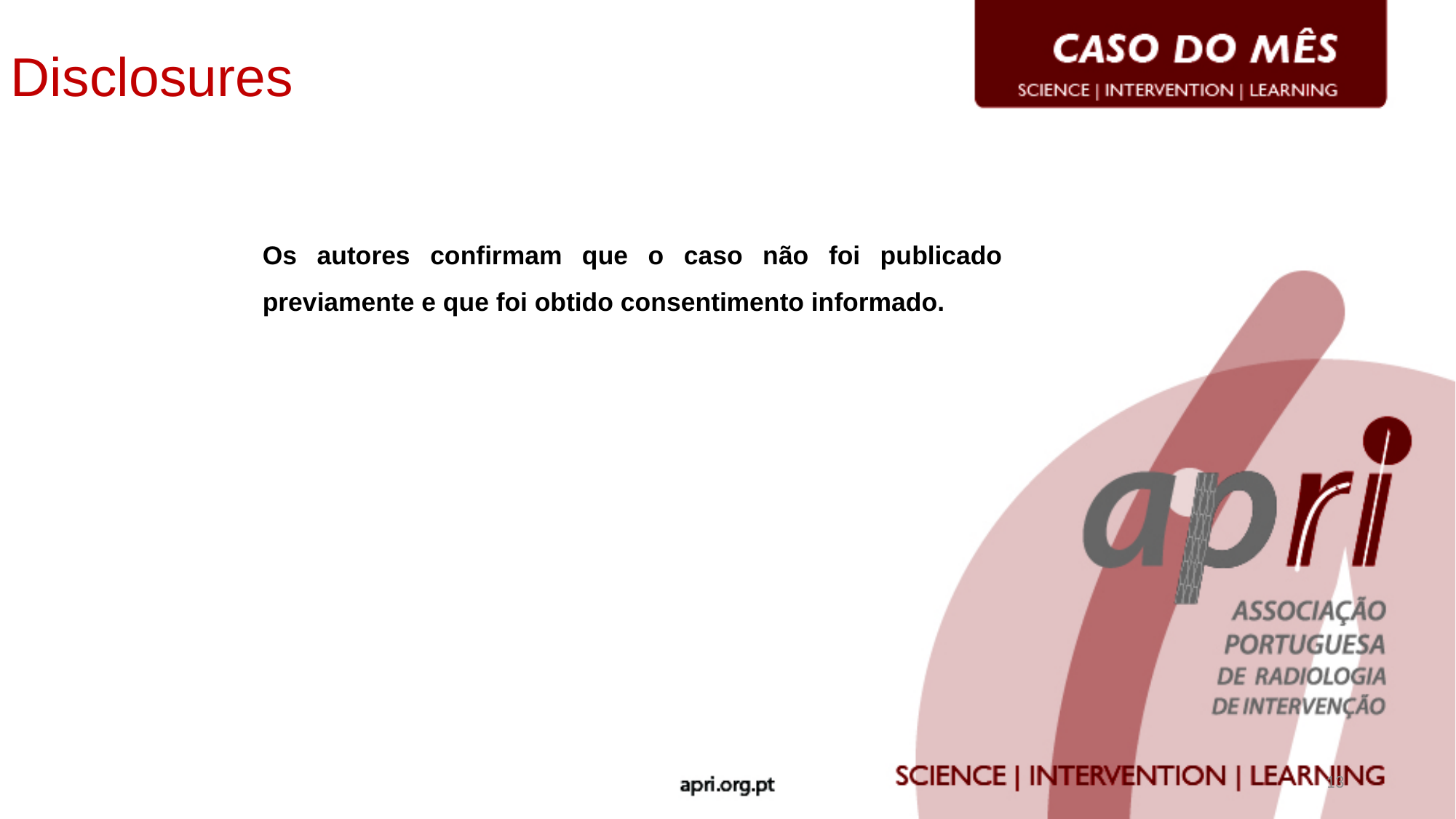

Disclosures
# Os autores confirmam que o caso não foi publicado previamente e que foi obtido consentimento informado.

13